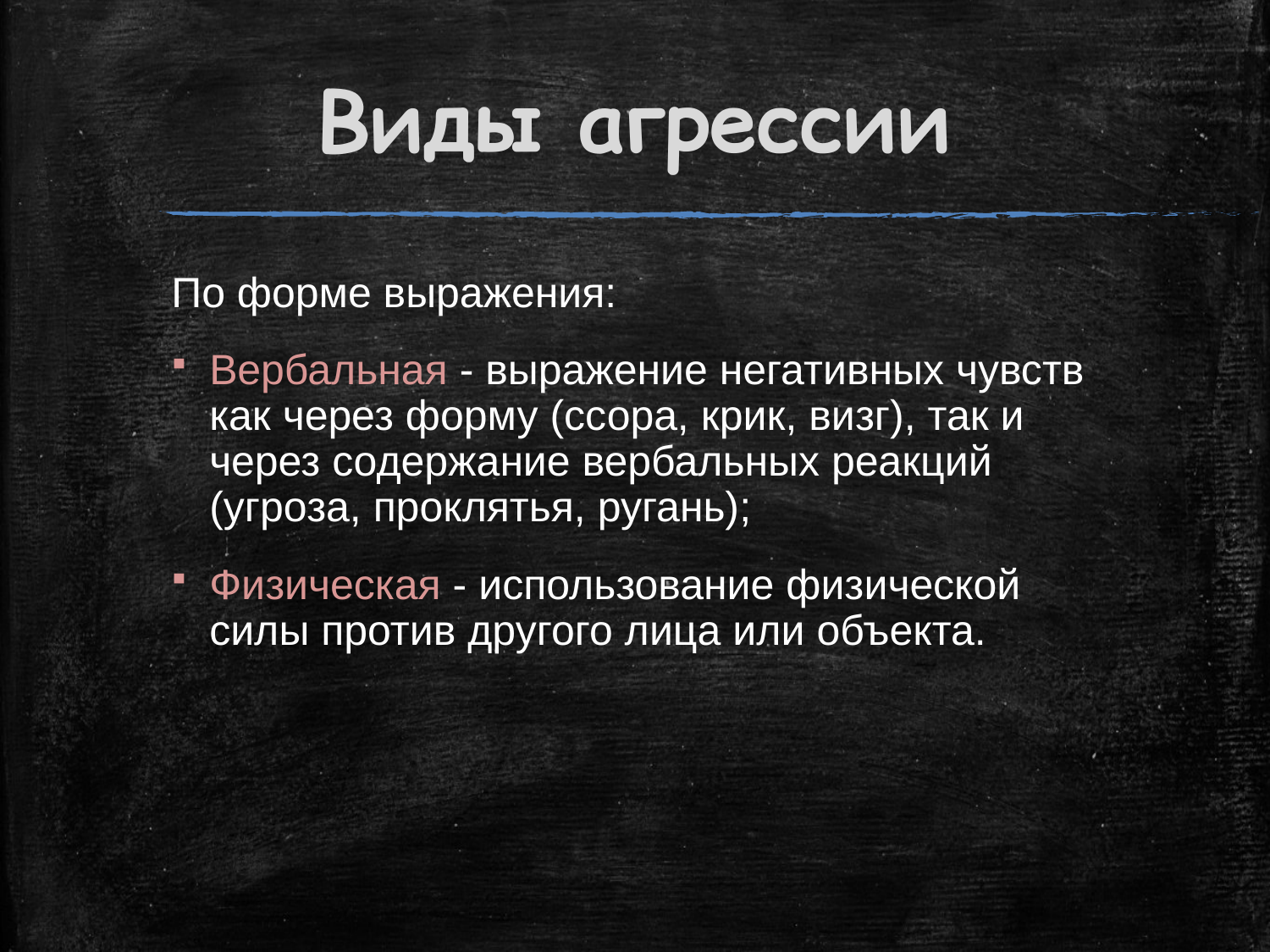

# Виды агрессии
По форме выражения:
Вербальная - выражение негативных чувств как через форму (ссора, крик, визг), так и через содержание вербальных реакций (угроза, проклятья, ругань);
Физическая - использование физической силы против другого лица или объекта.